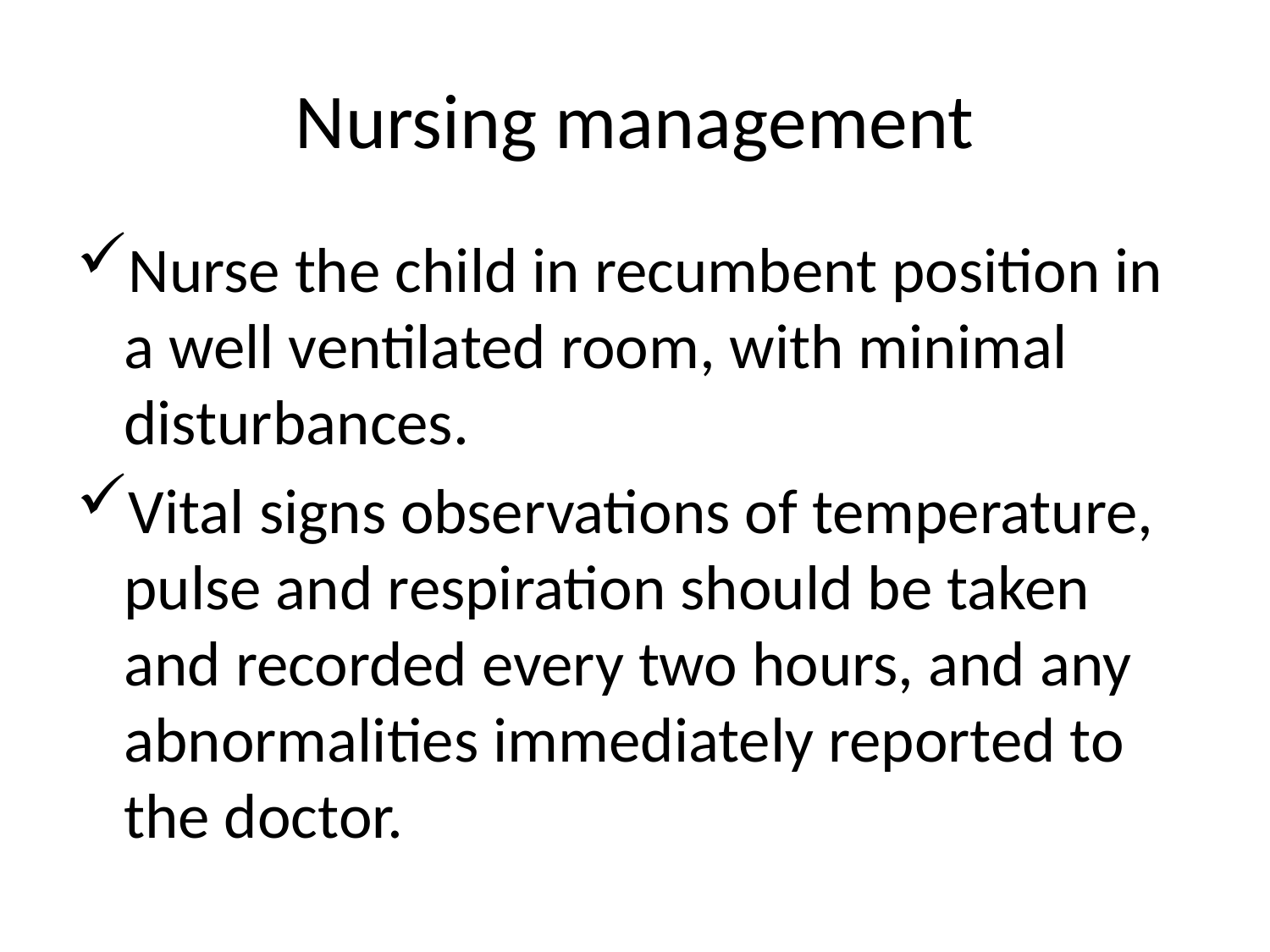

# Nursing management
Nurse the child in recumbent position in a well ventilated room, with minimal disturbances.
Vital signs observations of temperature, pulse and respiration should be taken and recorded every two hours, and any abnormalities immediately reported to
the doctor.